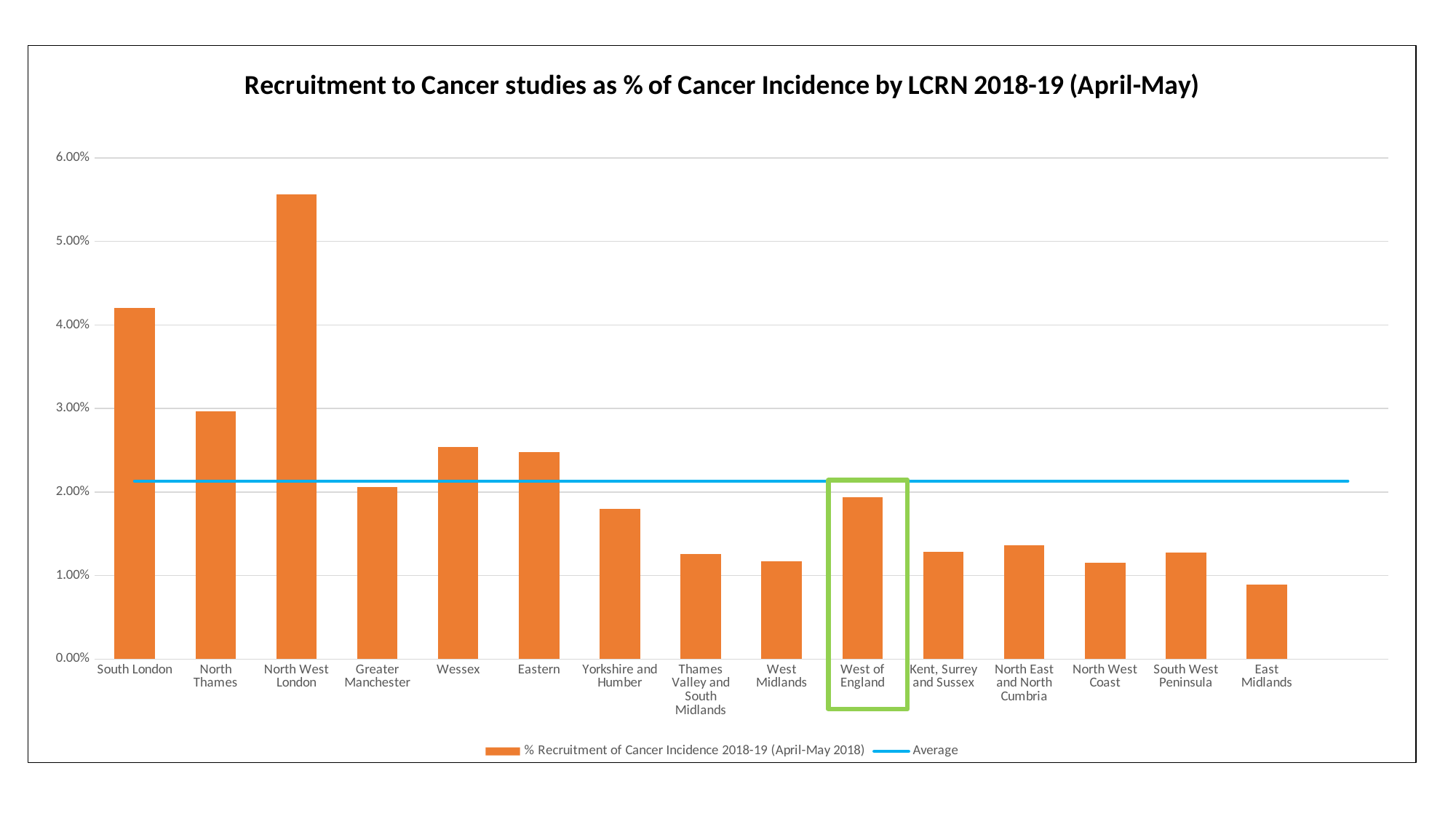

### Chart: Recruitment to Cancer studies as % of Cancer Incidence by LCRN 2018-19 (April-May)

| Category | % Recruitment of Cancer Incidence 2018-19 (April-May 2018) | Average |
|---|---|---|
| South London | 0.042071197411003236 | 0.0213 |
| North Thames | 0.02967488544621427 | 0.0213 |
| North West London | 0.05565749235474006 | 0.0213 |
| Greater Manchester | 0.020629349097850854 | 0.0213 |
| Wessex | 0.025422740524781343 | 0.0213 |
| Eastern | 0.024784794037783813 | 0.0213 |
| Yorkshire and Humber | 0.01800602536257269 | 0.0213 |
| Thames Valley and South Midlands | 0.012602058927937523 | 0.0213 |
| West Midlands | 0.01169695235369867 | 0.0213 |
| West of England | 0.019383906119027662 | 0.0213 |
| Kent, Surrey and Sussex | 0.012841373851092837 | 0.0213 |
| North East and North Cumbria | 0.013659968390155791 | 0.0213 |
| North West Coast | 0.01150357269548472 | 0.0213 |
| South West Peninsula | 0.012796414112203586 | 0.0213 |
| East Midlands | 0.008885471399888932 | 0.0213 |